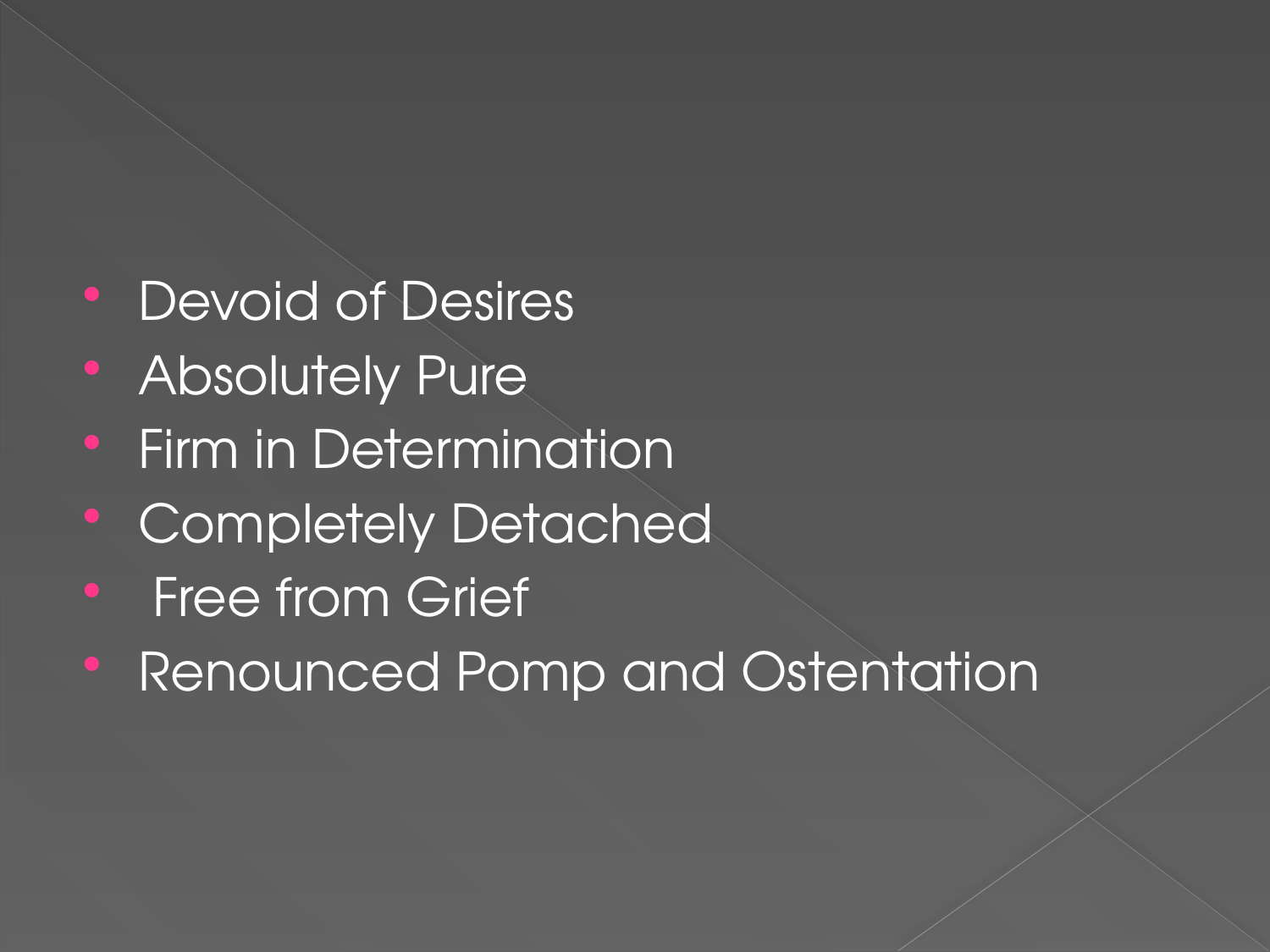

Devoid of Desires
Absolutely Pure
Firm in Determination
Completely Detached
 Free from Grief
Renounced Pomp and Ostentation